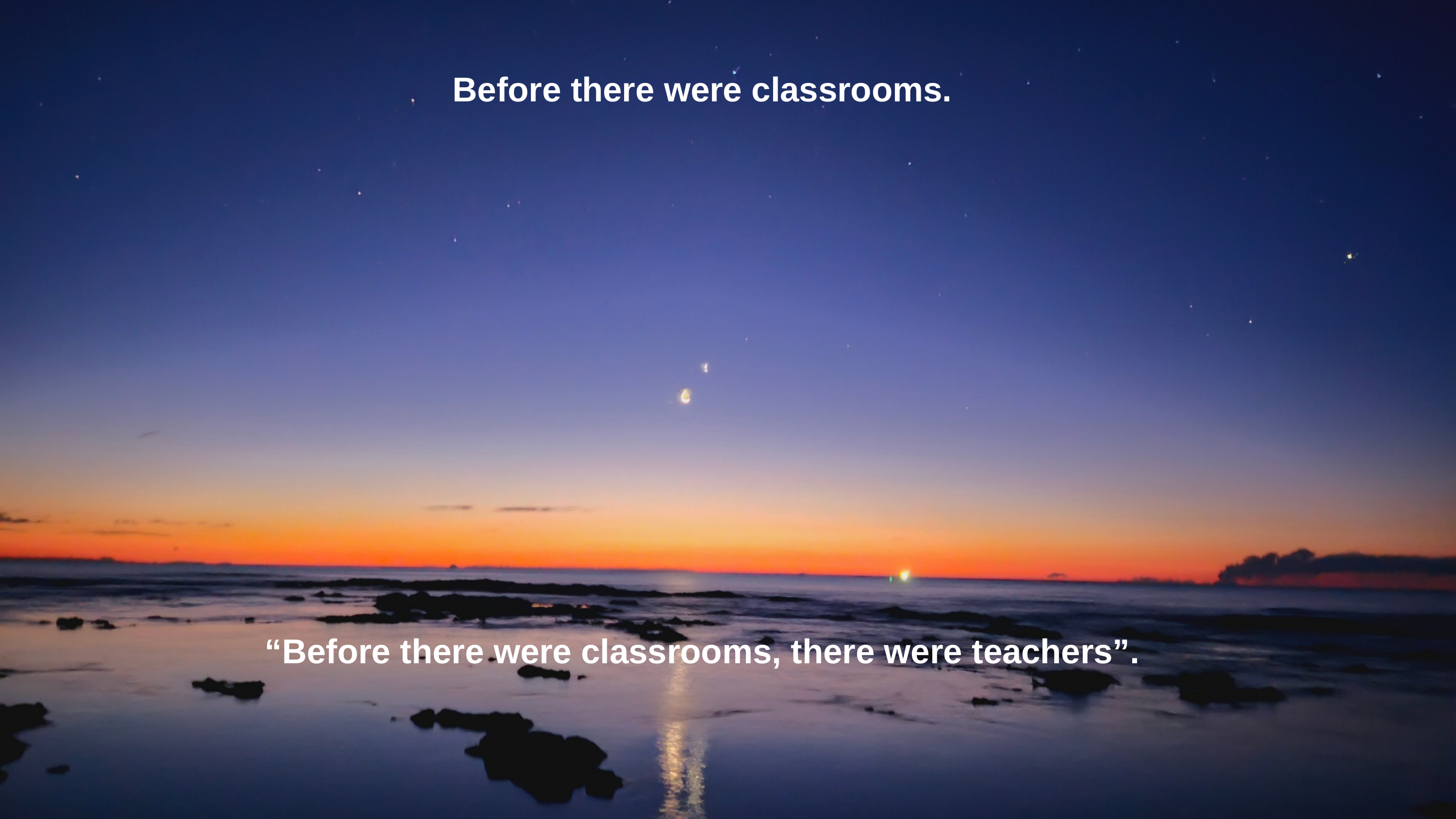

Before there were classrooms.

“Before there were classrooms, there were teachers”.